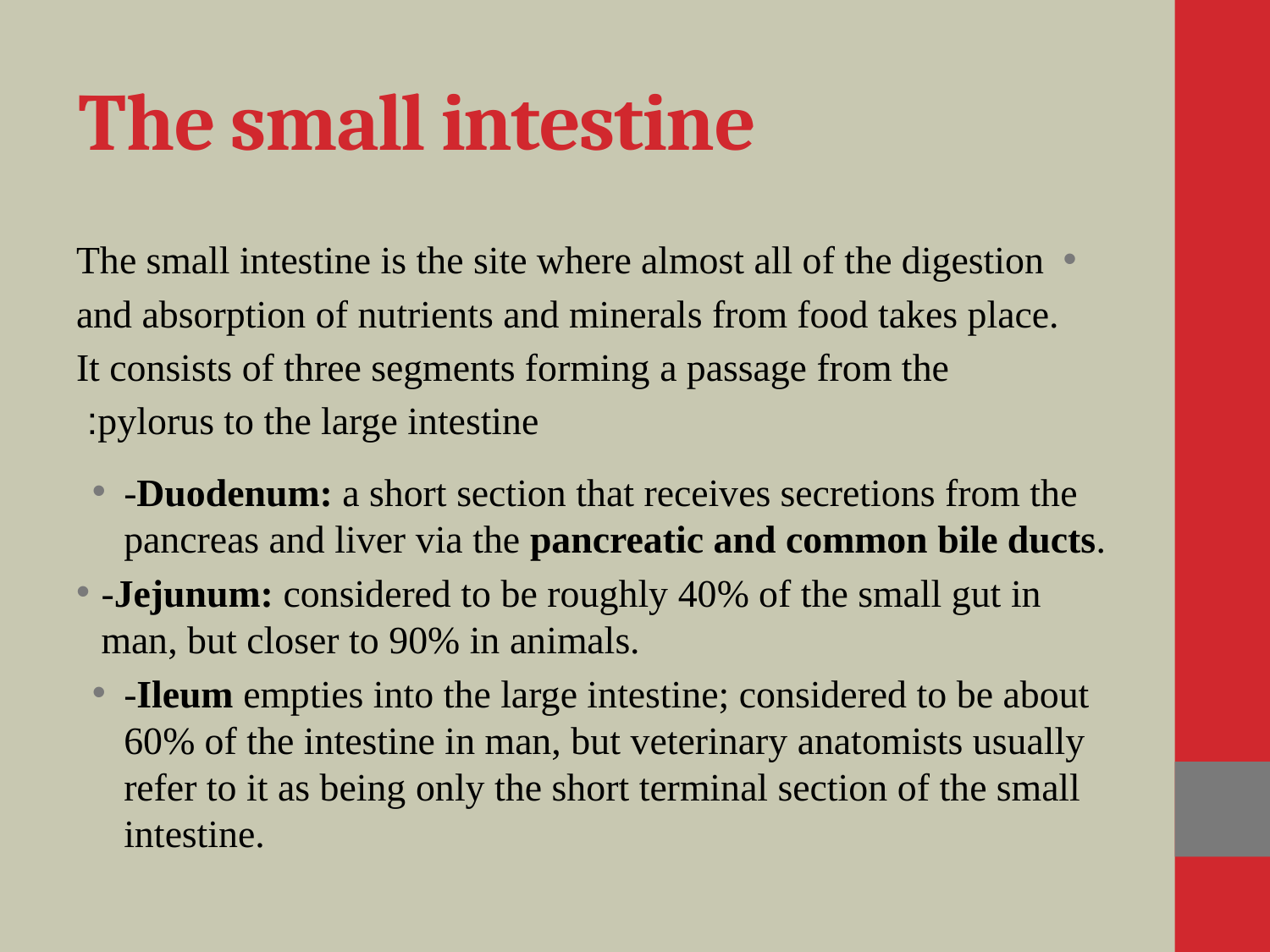

# The small intestine
The small intestine is the site where almost all of the digestion and absorption of nutrients and minerals from food takes place. It consists of three segments forming a passage from the pylorus to the large intestine:
-Duodenum: a short section that receives secretions from the pancreas and liver via the pancreatic and common bile ducts.
-Jejunum: considered to be roughly 40% of the small gut in man, but closer to 90% in animals.
-Ileum empties into the large intestine; considered to be about 60% of the intestine in man, but veterinary anatomists usually refer to it as being only the short terminal section of the small intestine.